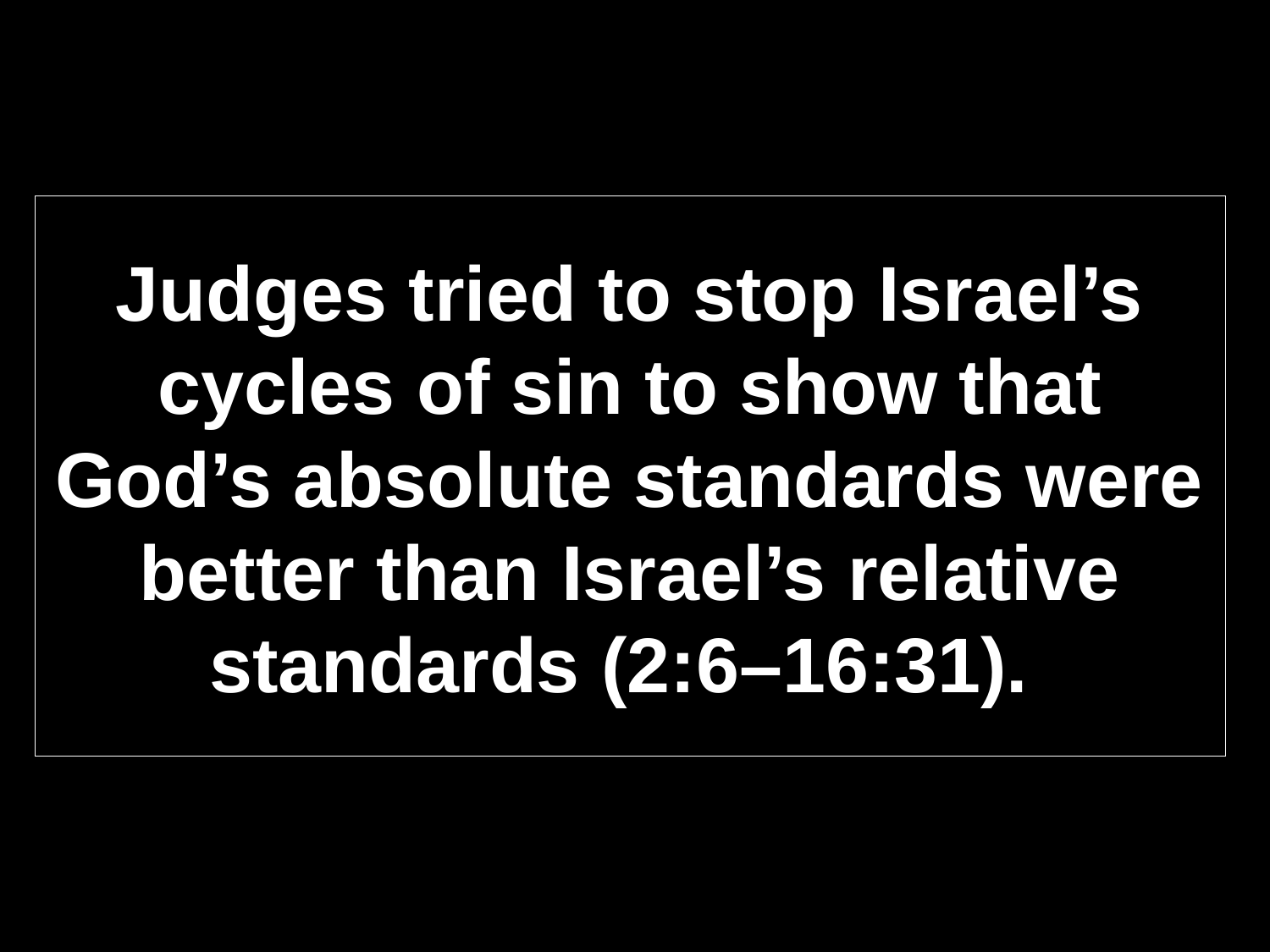

# Judges tried to stop Israel’s cycles of sin to show that God’s absolute standards were better than Israel’s relative standards (2:6–16:31).